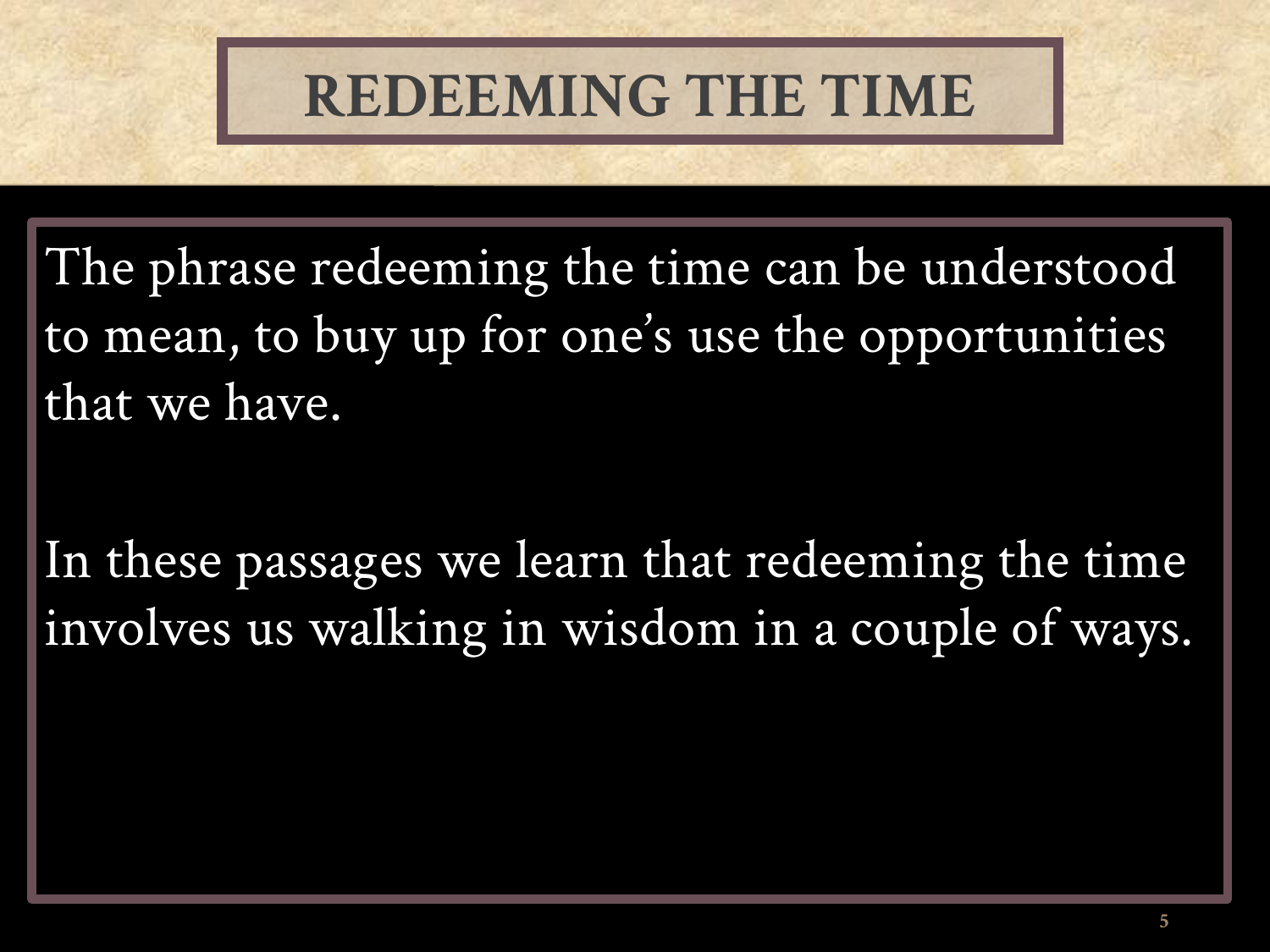

# Redeeming the Time
The phrase redeeming the time can be understood to mean, to buy up for one’s use the opportunities that we have.

In these passages we learn that redeeming the time involves us walking in wisdom in a couple of ways.
5